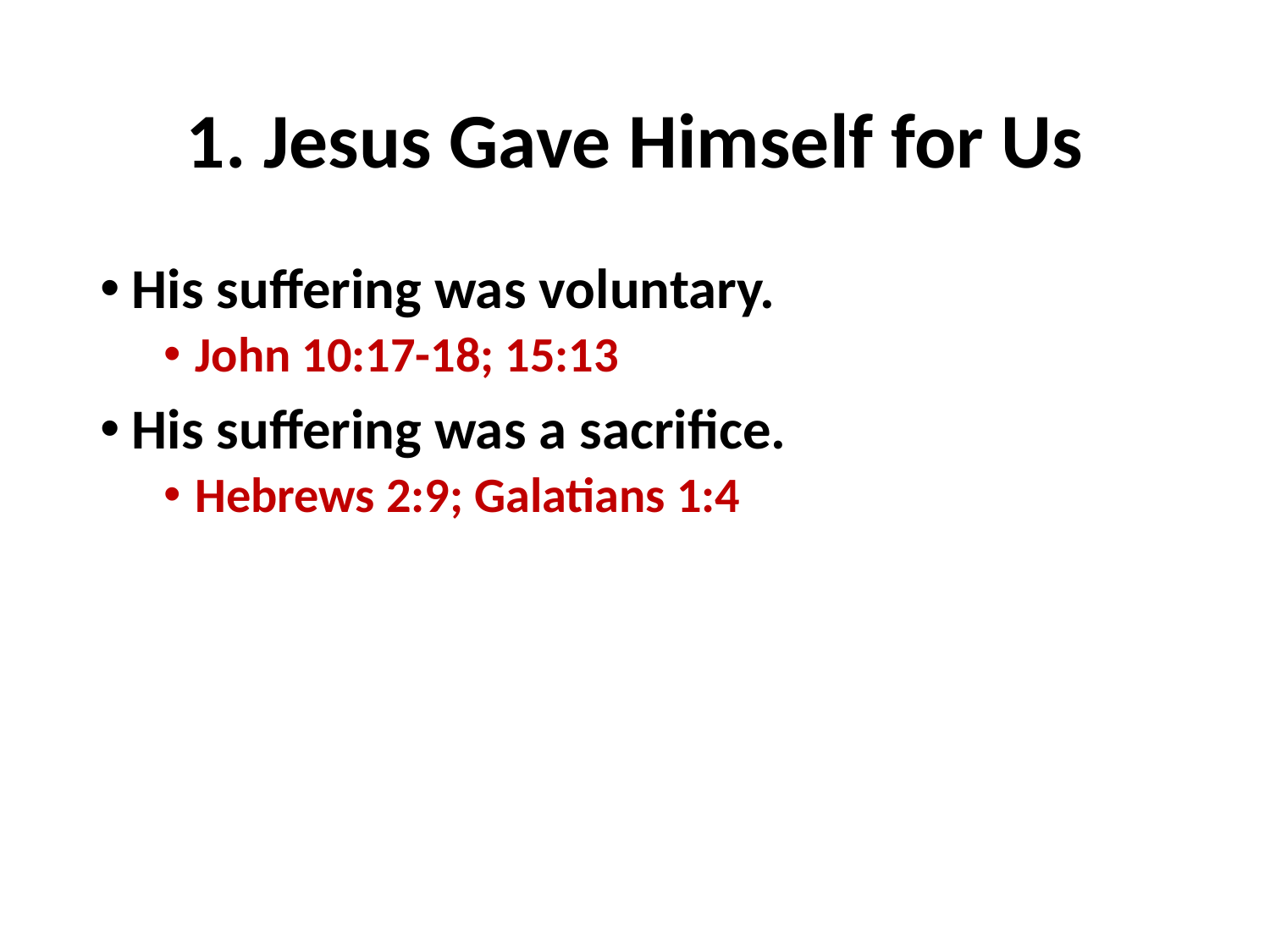

# 1. Jesus Gave Himself for Us
His suffering was voluntary.
John 10:17-18; 15:13
His suffering was a sacrifice.
Hebrews 2:9; Galatians 1:4